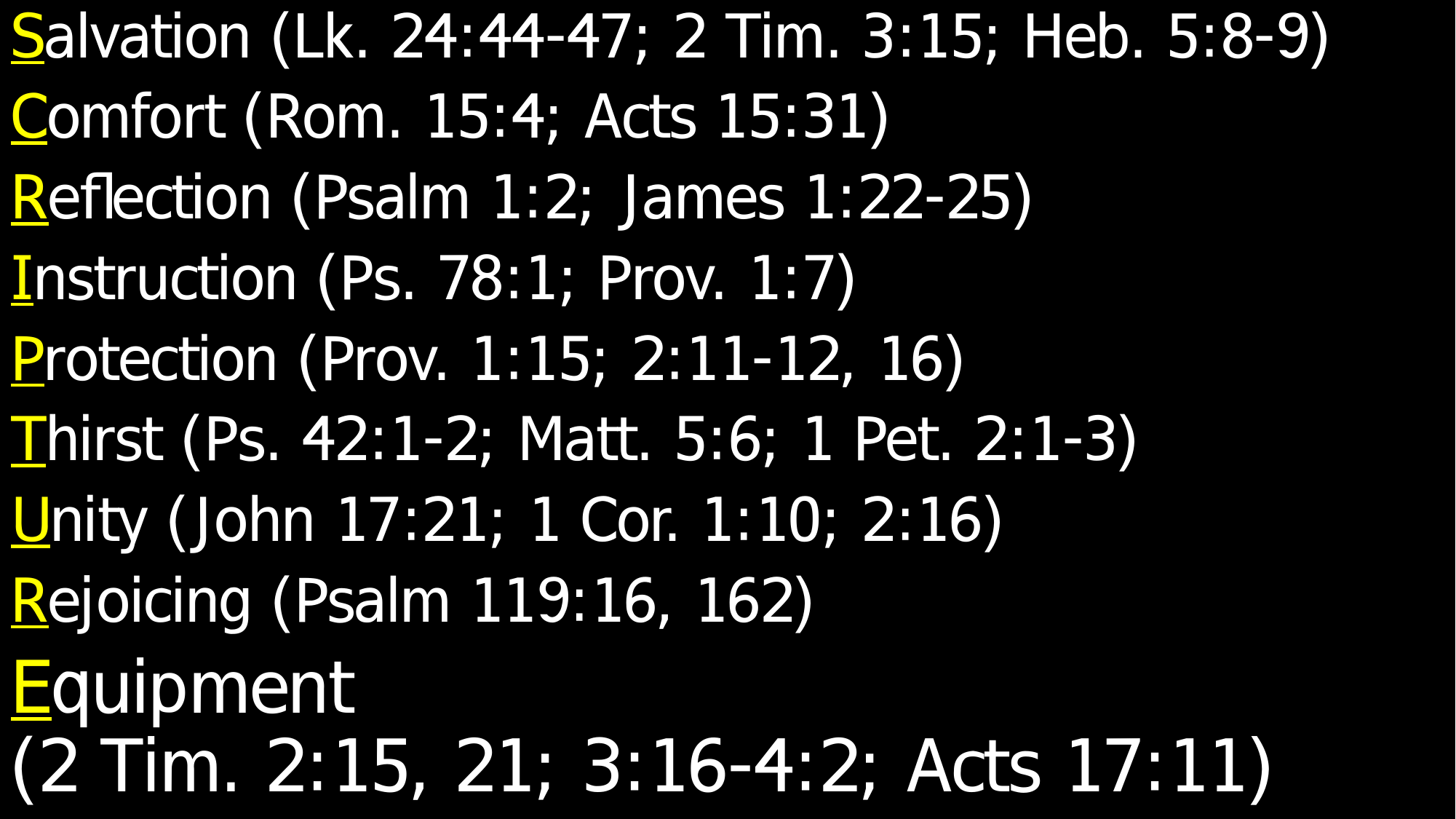

Salvation (Lk. 24:44-47; 2 Tim. 3:15; Heb. 5:8-9)
Comfort (Rom. 15:4; Acts 15:31)
Reflection (Psalm 1:2; James 1:22-25)
Instruction (Ps. 78:1; Prov. 1:7)
Protection (Prov. 1:15; 2:11-12, 16)
Thirst (Ps. 42:1-2; Matt. 5:6; 1 Pet. 2:1-3)
Unity (John 17:21; 1 Cor. 1:10; 2:16)
Rejoicing (Psalm 119:16, 162)
Equipment                                               (2 Tim. 2:15, 21; 3:16-4:2; Acts 17:11)